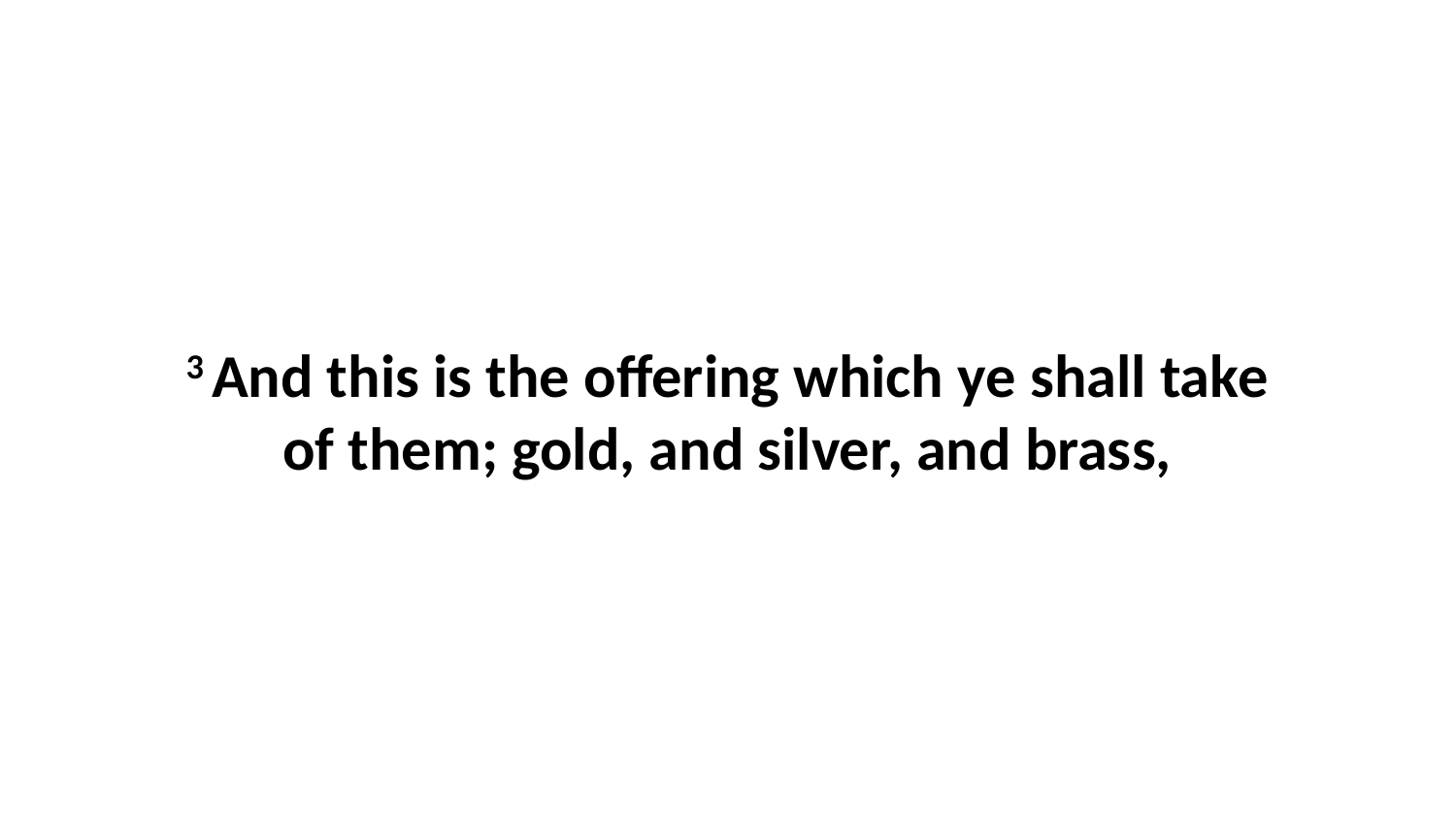

3 And this is the offering which ye shall take of them; gold, and silver, and brass,